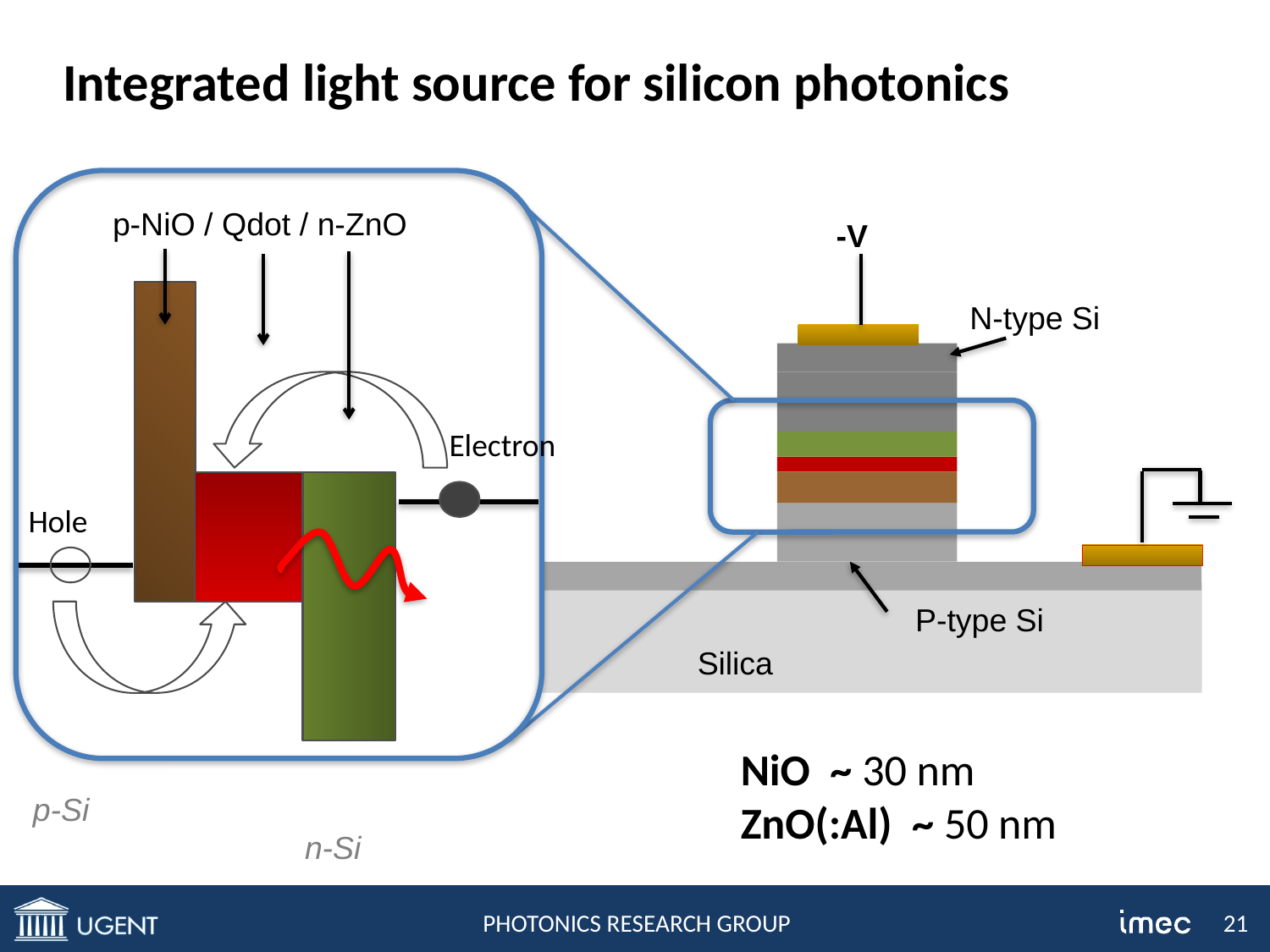

# Integrated light source for silicon photonics

p-NiO / Qdot / n-ZnO
-V

N-type Si

Electron

Hole

P-type Si

Silica
NiO  ~ 30 nm
ZnO(:Al)  ~ 50 nm
p-Si 					  n-Si